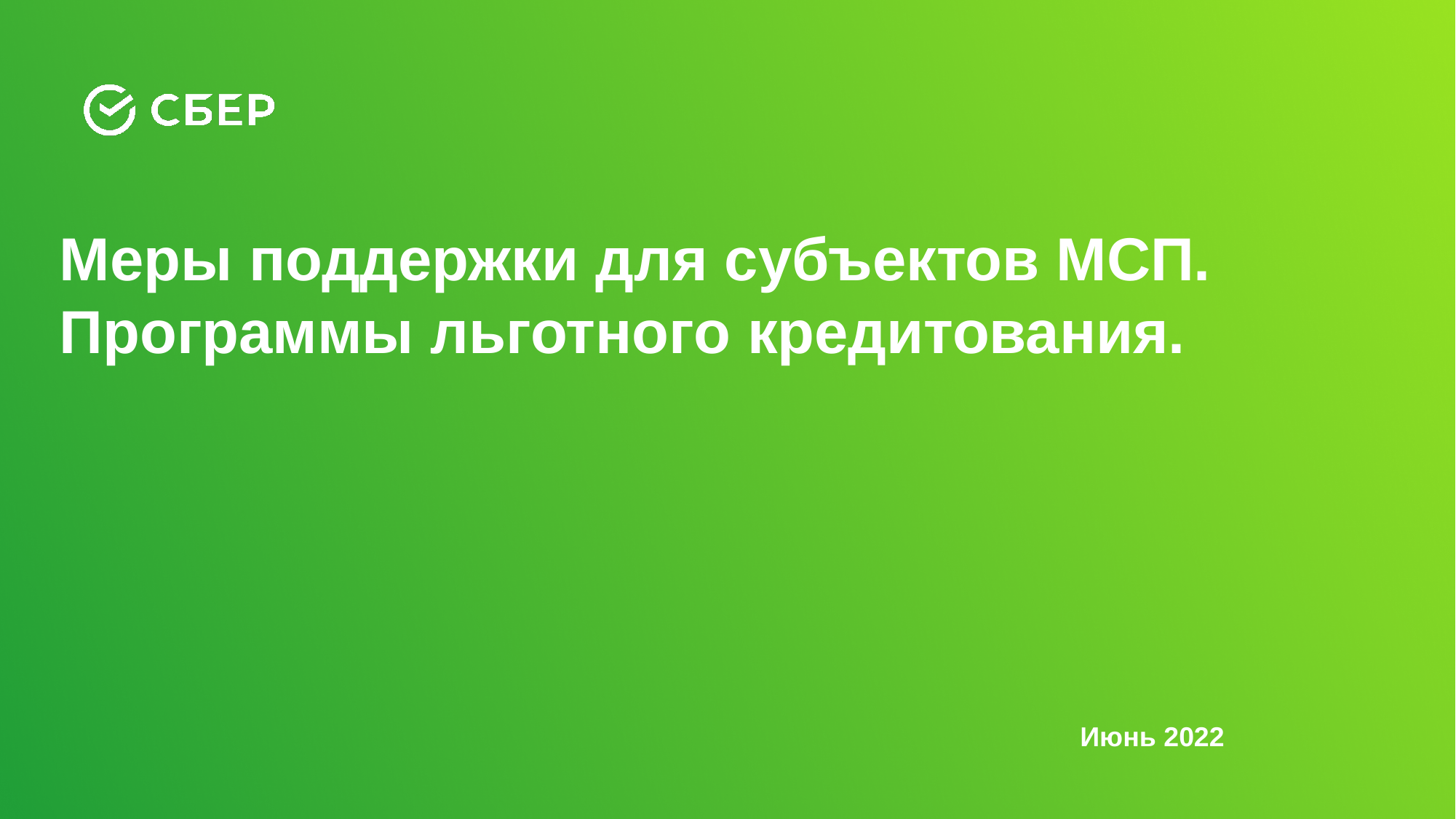

Меры поддержки для субъектов МСП.
Программы льготного кредитования.
Июнь 2022